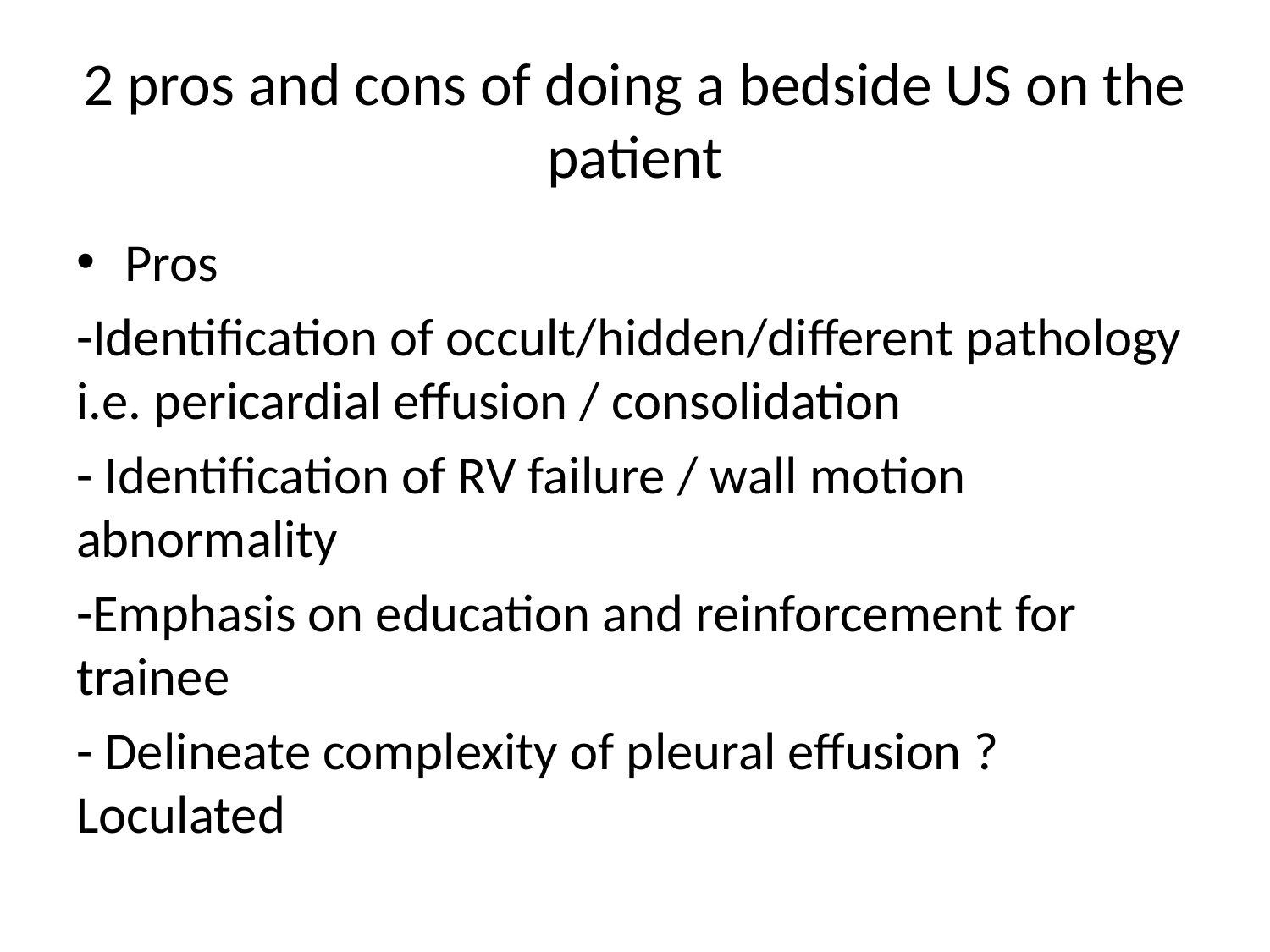

# 2 pros and cons of doing a bedside US on the patient
Pros
-Identification of occult/hidden/different pathology i.e. pericardial effusion / consolidation
- Identification of RV failure / wall motion abnormality
-Emphasis on education and reinforcement for trainee
- Delineate complexity of pleural effusion ? Loculated